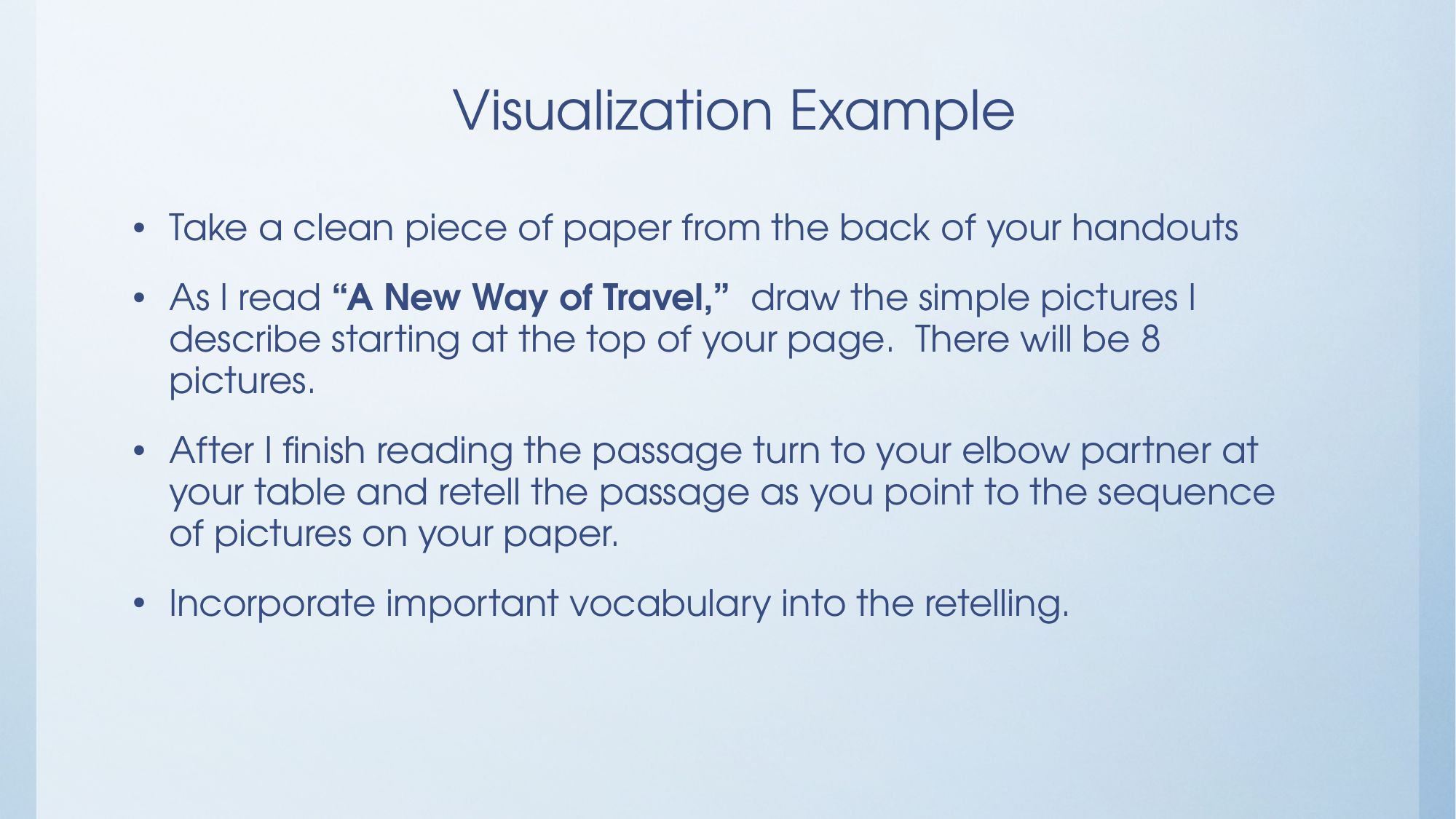

# Visualization Example
Take a clean piece of paper from the back of your handouts
As I read “A New Way of Travel,”  draw the simple pictures I describe starting at the top of your page.  There will be 8 pictures.
After I finish reading the passage turn to your elbow partner at your table and retell the passage as you point to the sequence of pictures on your paper.
Incorporate important vocabulary into the retelling.